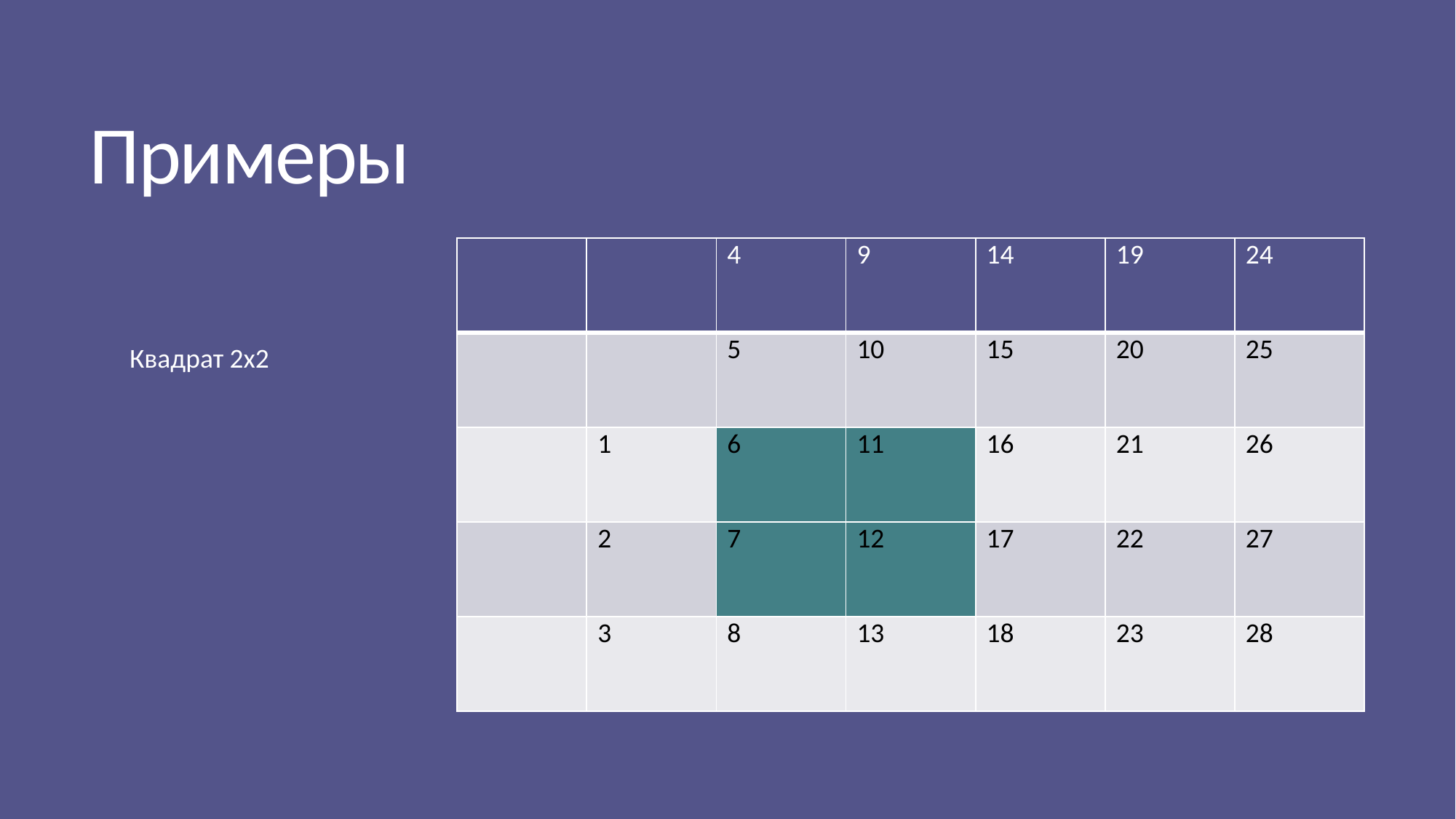

# Примеры
|  |  | 4 | 9 | 14 | 19 | 24 |
| --- | --- | --- | --- | --- | --- | --- |
|  |  | 5 | 10 | 15 | 20 | 25 |
|  | 1 | 6 | 11 | 16 | 21 | 26 |
|  | 2 | 7 | 12 | 17 | 22 | 27 |
|  | 3 | 8 | 13 | 18 | 23 | 28 |
Квадрат 2х2